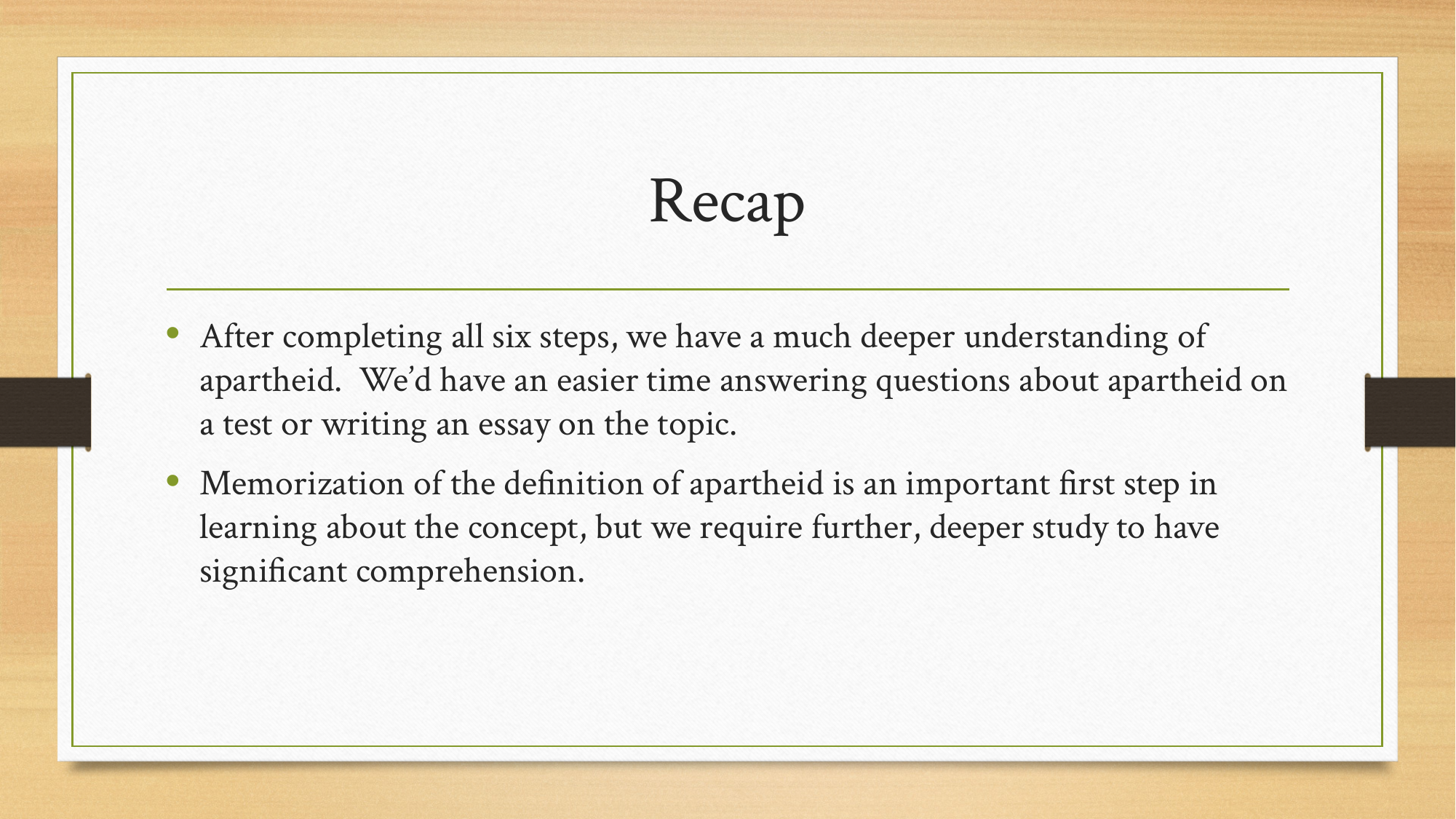

# Recap
After completing all six steps, we have a much deeper understanding of apartheid.  We’d have an easier time answering questions about apartheid on a test or writing an essay on the topic.
Memorization of the definition of apartheid is an important first step in learning about the concept, but we require further, deeper study to have significant comprehension.